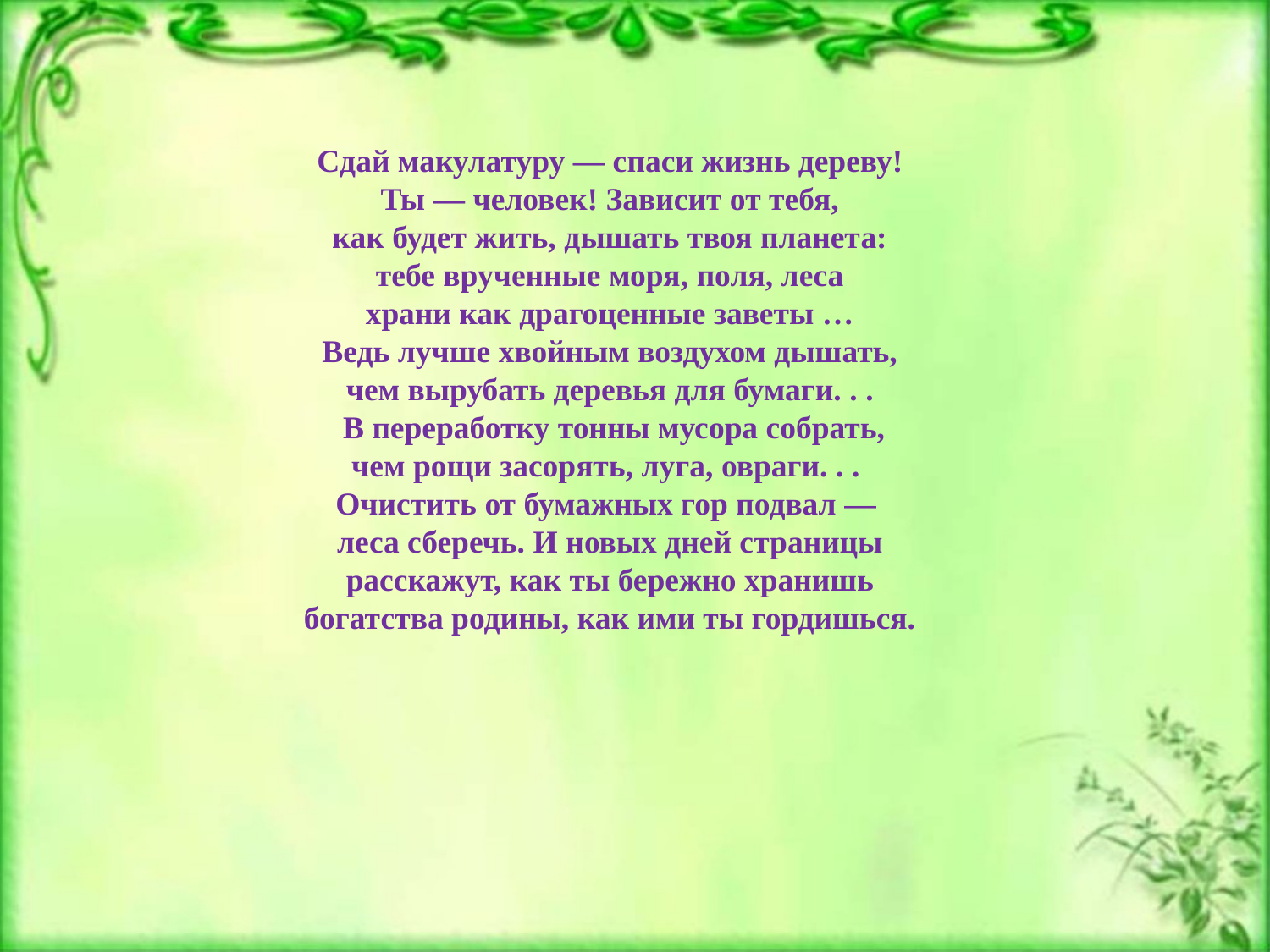

Сдай макулатуру — спаси жизнь дереву!
 Ты — человек! Зависит от тебя,
как будет жить, дышать твоя планета:
 тебе врученные моря, поля, леса
храни как драгоценные заветы …
Ведь лучше хвойным воздухом дышать,
чем вырубать деревья для бумаги. . .
 В переработку тонны мусора собрать,
чем рощи засорять, луга, овраги. . .
Очистить от бумажных гор подвал —
леса сберечь. И новых дней страницы
расскажут, как ты бережно хранишь
богатства родины, как ими ты гордишься.